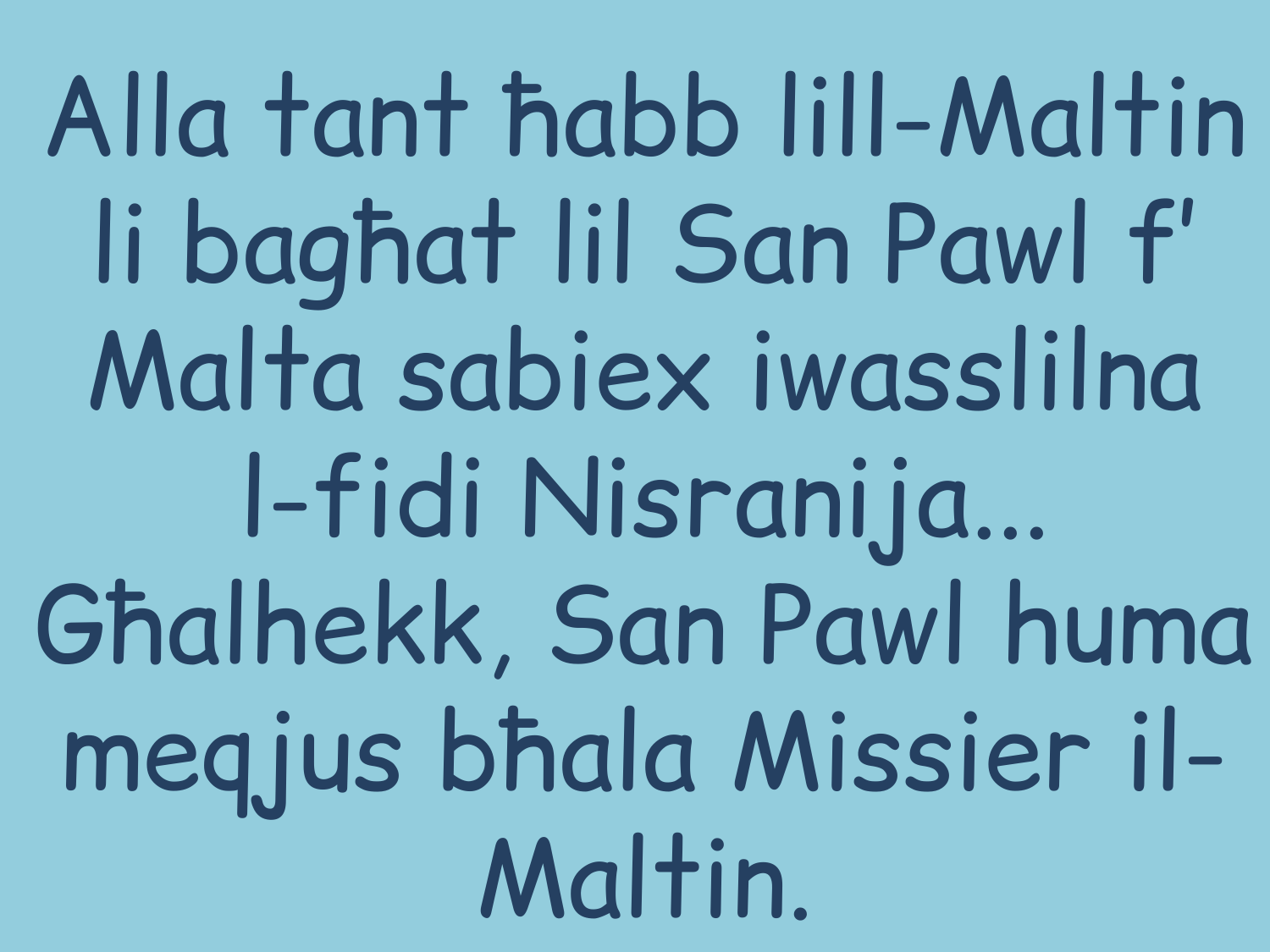

Alla tant ħabb lill-Maltin li bagħat lil San Pawl f’ Malta sabiex iwasslilna l-fidi Nisranija... Għalhekk, San Pawl huma meqjus bħala Missier il-Maltin.